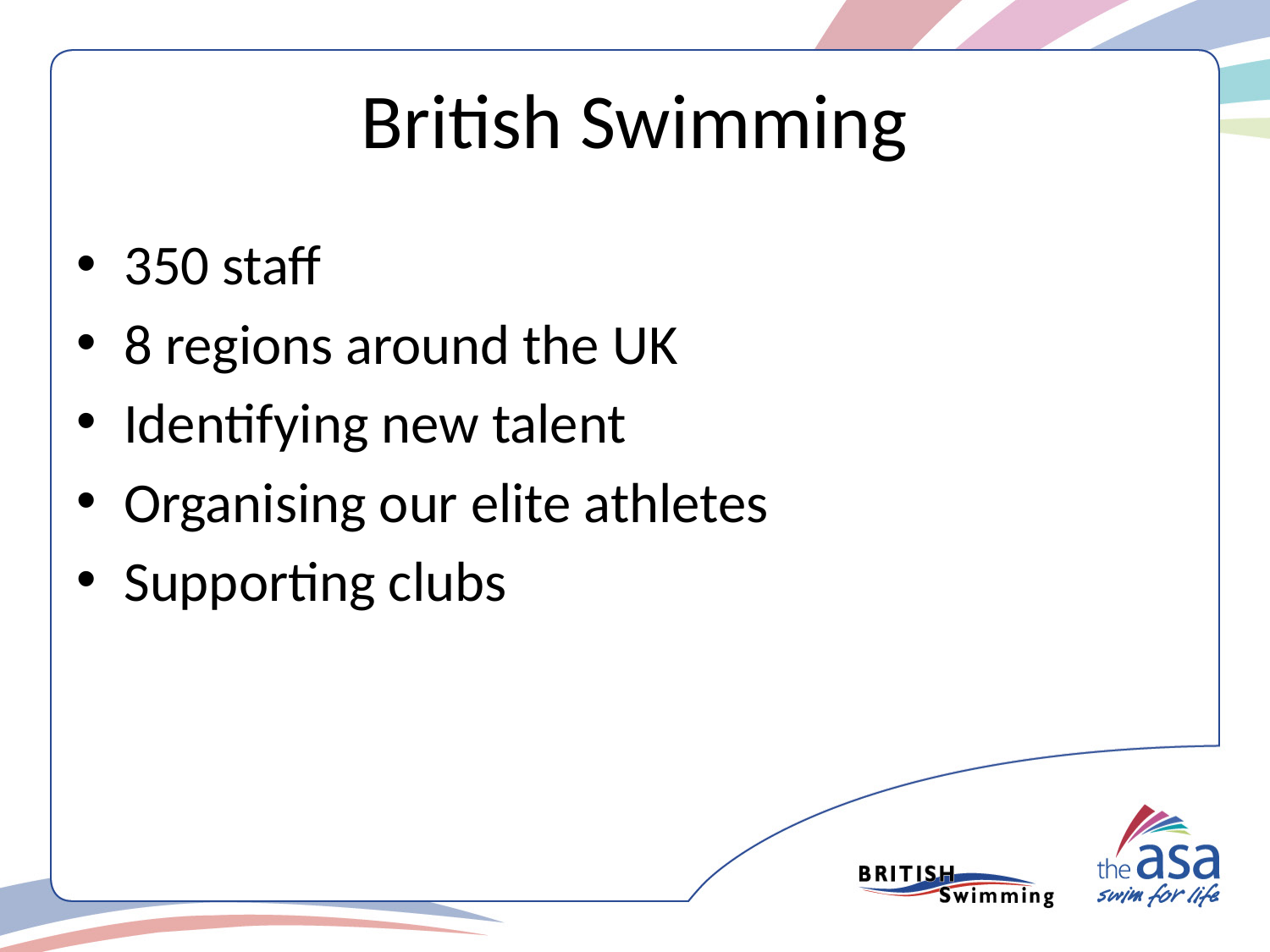

# British Swimming
350 staff
8 regions around the UK
Identifying new talent
Organising our elite athletes
Supporting clubs